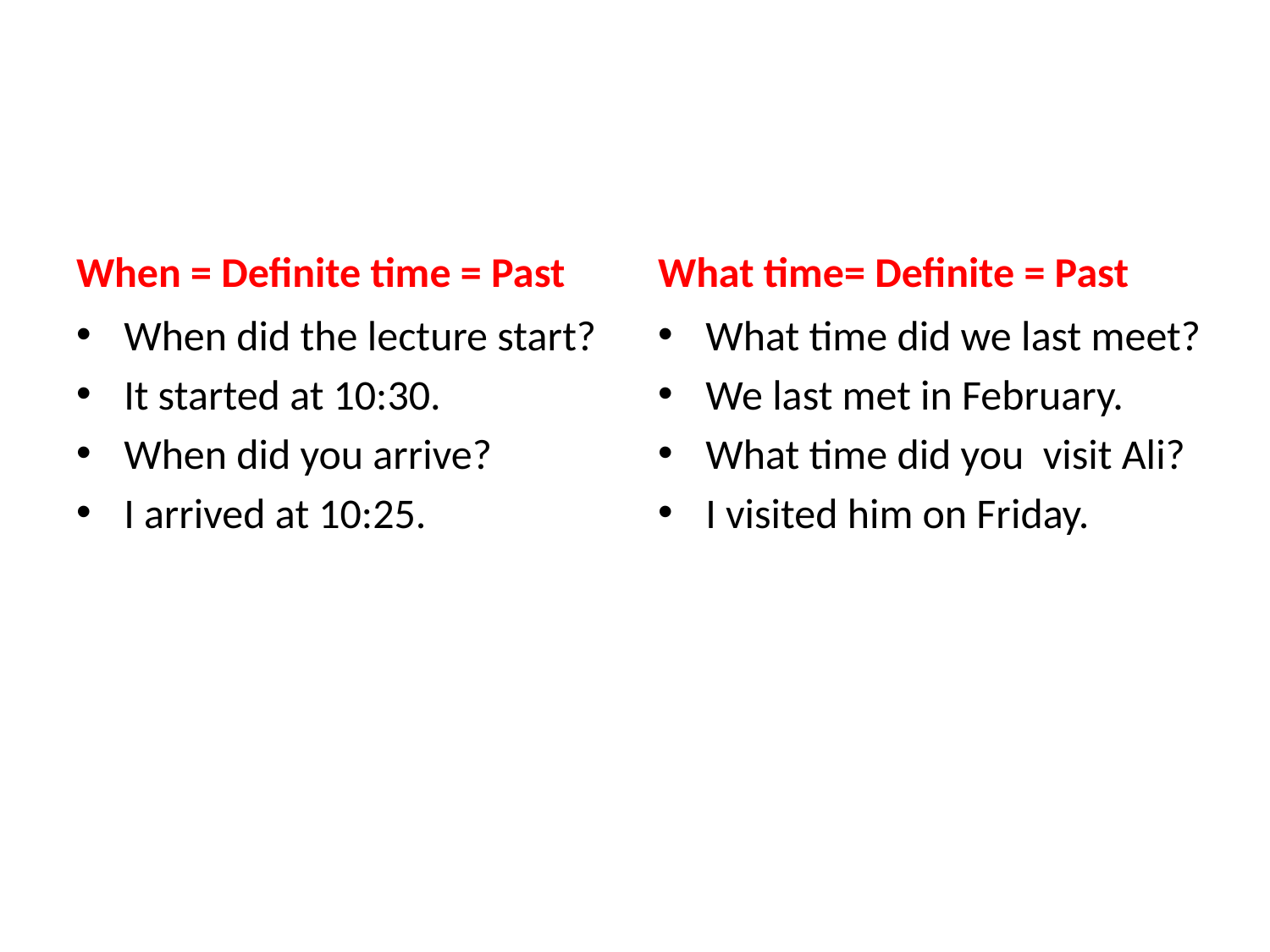

When = Definite time = Past
What time= Definite = Past
When did the lecture start?
It started at 10:30.
When did you arrive?
I arrived at 10:25.
What time did we last meet?
We last met in February.
What time did you  visit Ali?
I visited him on Friday.